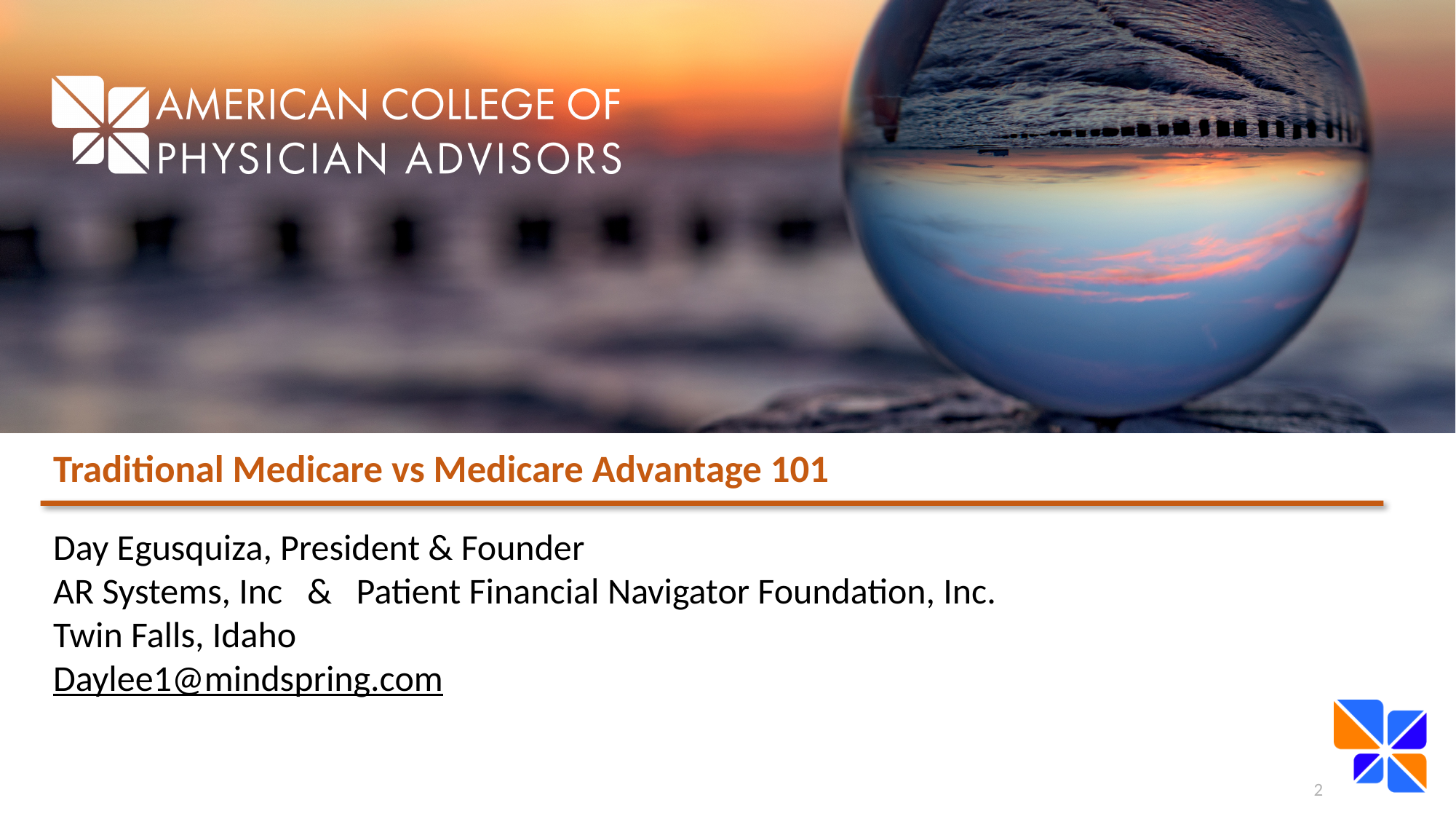

Traditional Medicare vs Medicare Advantage 101
Day Egusquiza, President & Founder
AR Systems, Inc   &   Patient Financial Navigator Foundation, Inc.
Twin Falls, Idaho
Daylee1@mindspring.com
2